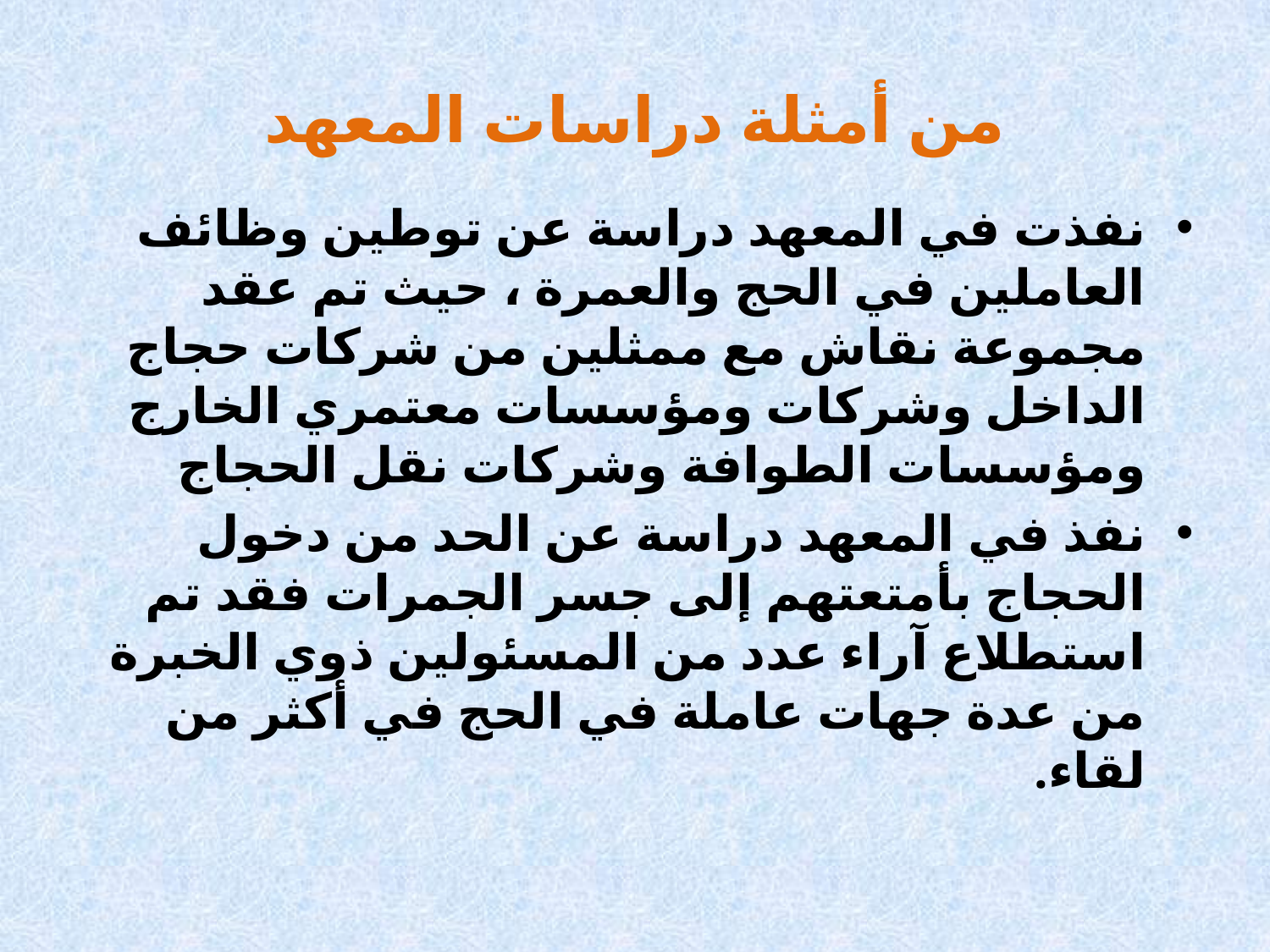

# من أمثلة دراسات المعهد
نفذت في المعهد دراسة عن توطين وظائف العاملين في الحج والعمرة ، حيث تم عقد مجموعة نقاش مع ممثلين من شركات حجاج الداخل وشركات ومؤسسات معتمري الخارج  ومؤسسات الطوافة وشركات نقل الحجاج
نفذ في المعهد دراسة عن الحد من دخول الحجاج بأمتعتهم إلى جسر الجمرات فقد تم استطلاع آراء عدد من المسئولين ذوي الخبرة من عدة جهات عاملة في الحج في أكثر من لقاء.